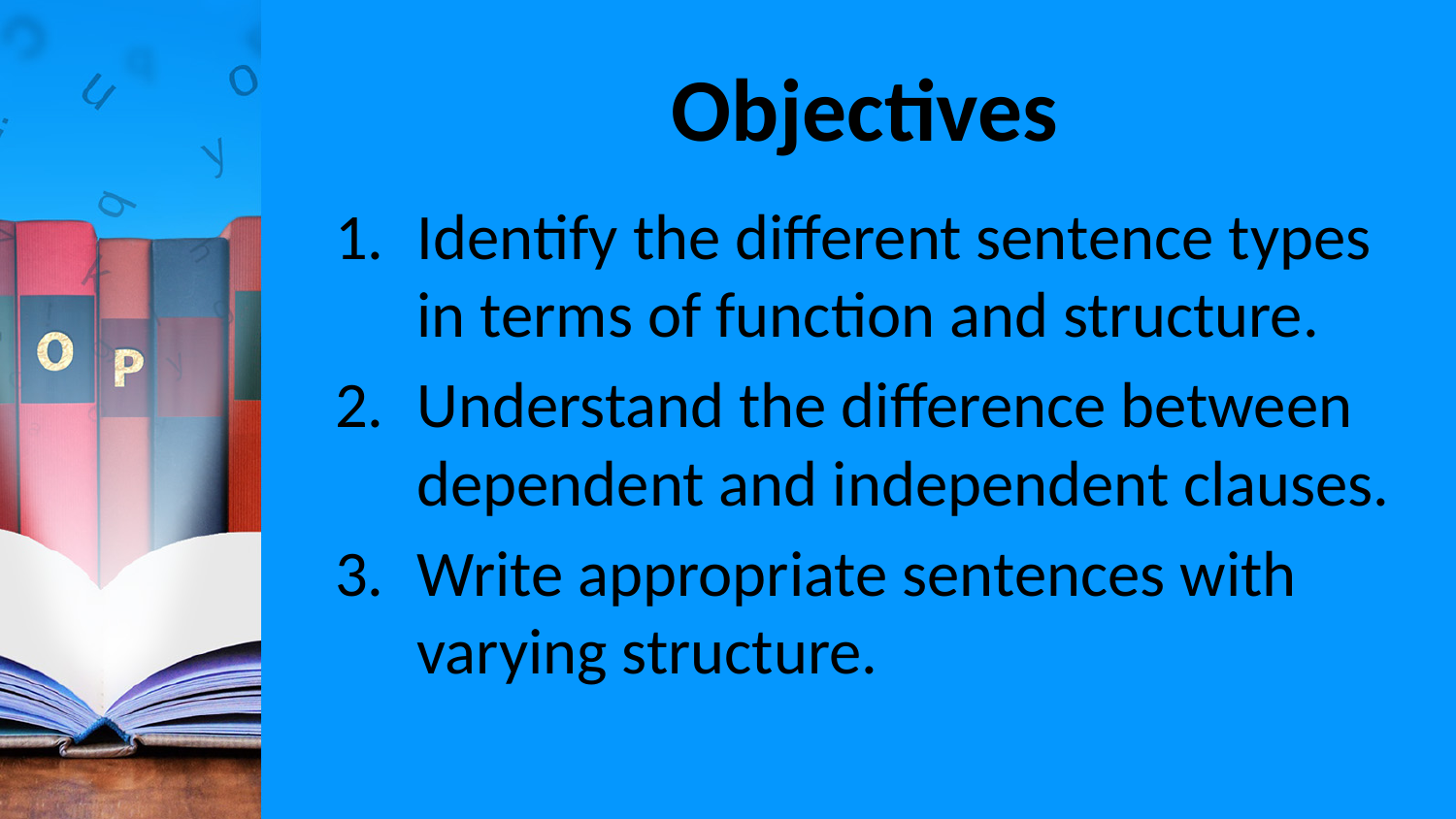

# Objectives
Identify the different sentence types in terms of function and structure.
Understand the difference between dependent and independent clauses.
Write appropriate sentences with varying structure.